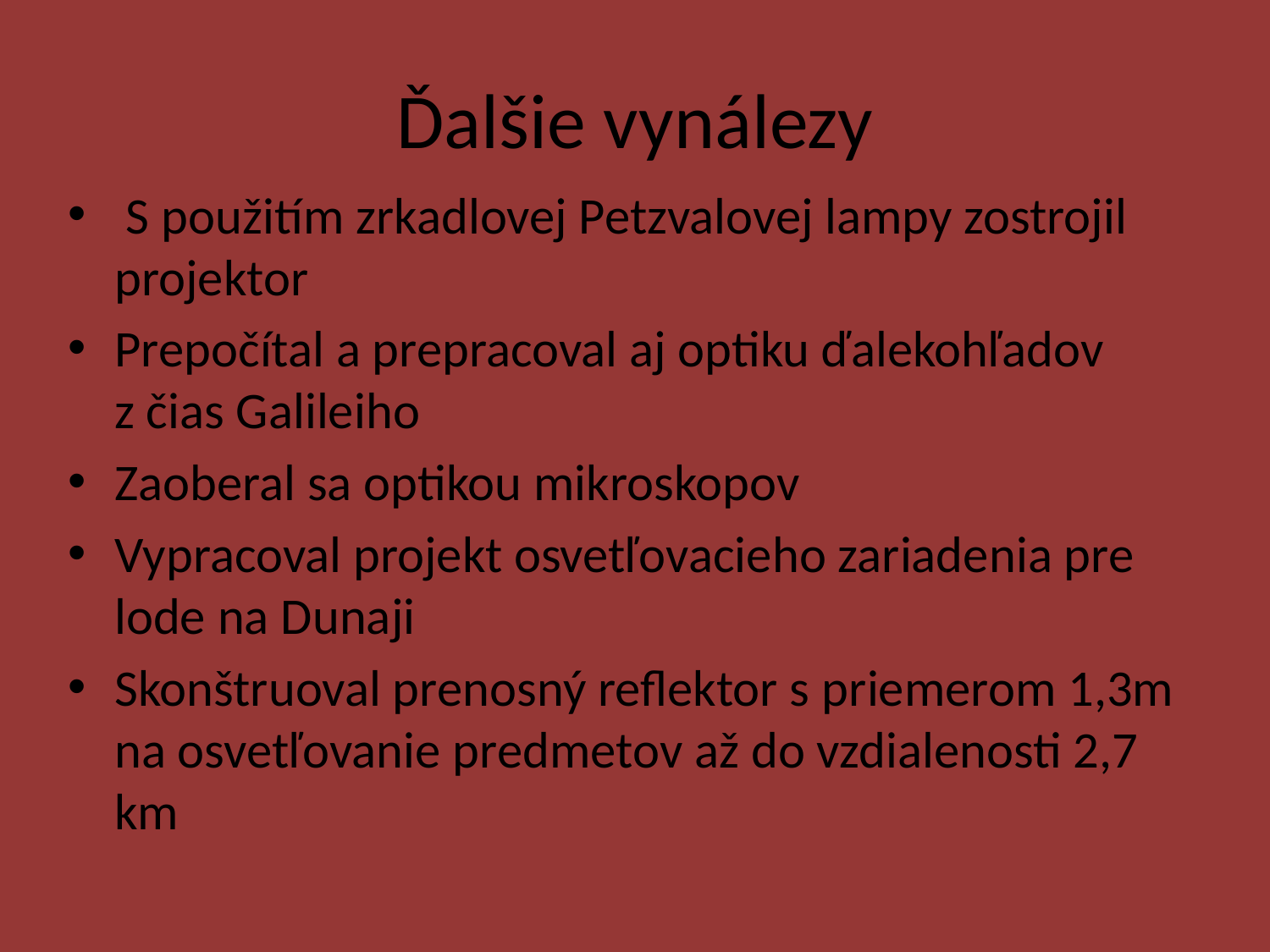

# Ďalšie vynálezy
 S použitím zrkadlovej Petzvalovej lampy zostrojil projektor
Prepočítal a prepracoval aj optiku ďalekohľadov z čias Galileiho
Zaoberal sa optikou mikroskopov
Vypracoval projekt osvetľovacieho zariadenia pre lode na Dunaji
Skonštruoval prenosný reflektor s priemerom 1,3m na osvetľovanie predmetov až do vzdialenosti 2,7 km